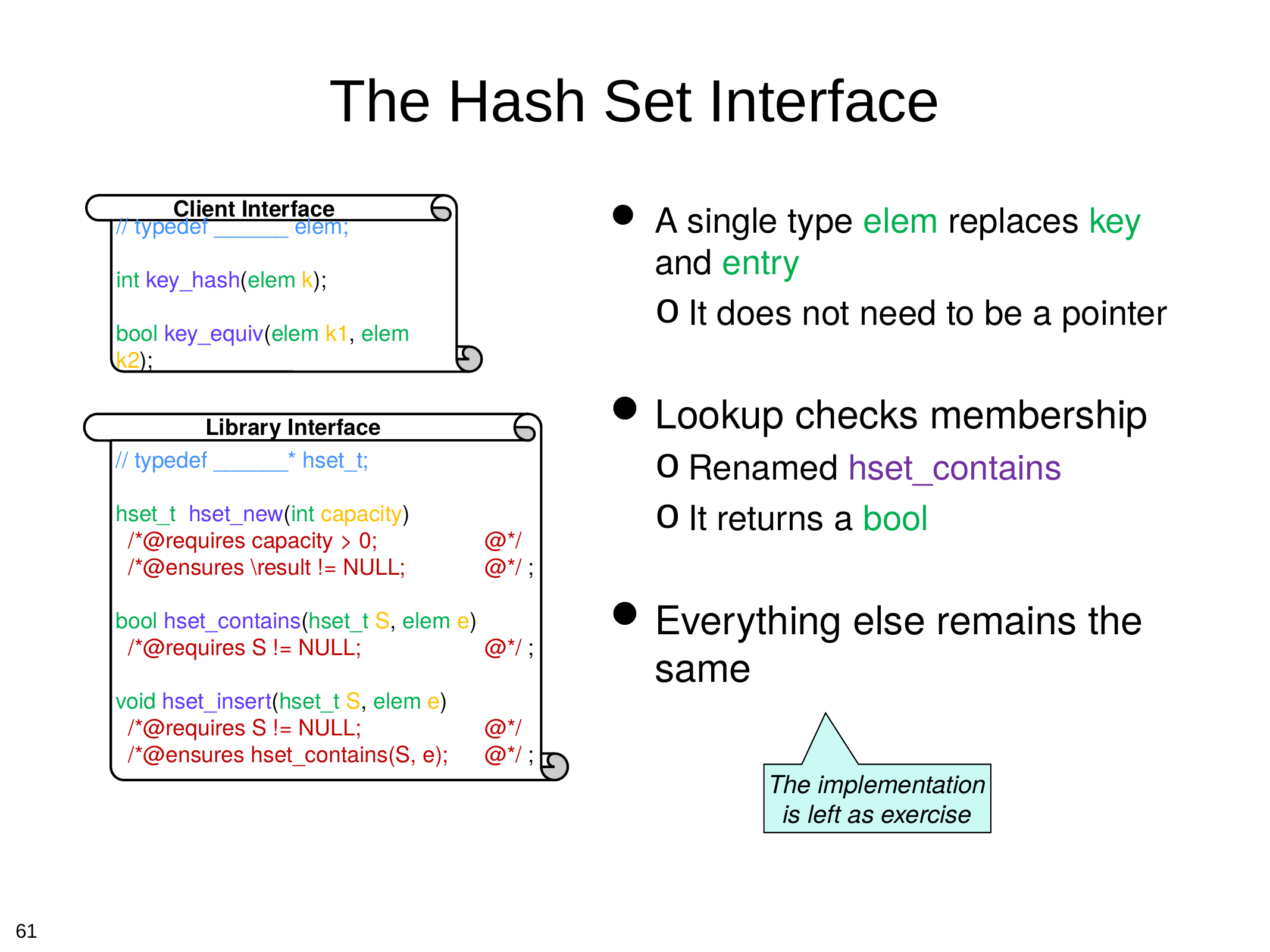

# The Hash Set Interface
Client Interface
A single type elem replaces key
and entry
It does not need to be a pointer

Lookup checks membership
Renamed hset_contains
It returns a bool

Everything else remains the same
// typedef ______ elem;

int key_hash(elem k);

bool key_equiv(elem k1, elem k2);
Library Interface
// typedef ______* hset_t;

hset_t  hset_new(int capacity)
  /*@requires capacity > 0;	@*/
  /*@ensures \result != NULL;	@*/ ;

bool hset_contains(hset_t S, elem e)
  /*@requires S != NULL;	@*/ ;

void hset_insert(hset_t S, elem e)
  /*@requires S != NULL;	@*/
  /*@ensures hset_contains(S, e);	@*/ ;
The implementation
is left as exercise
61